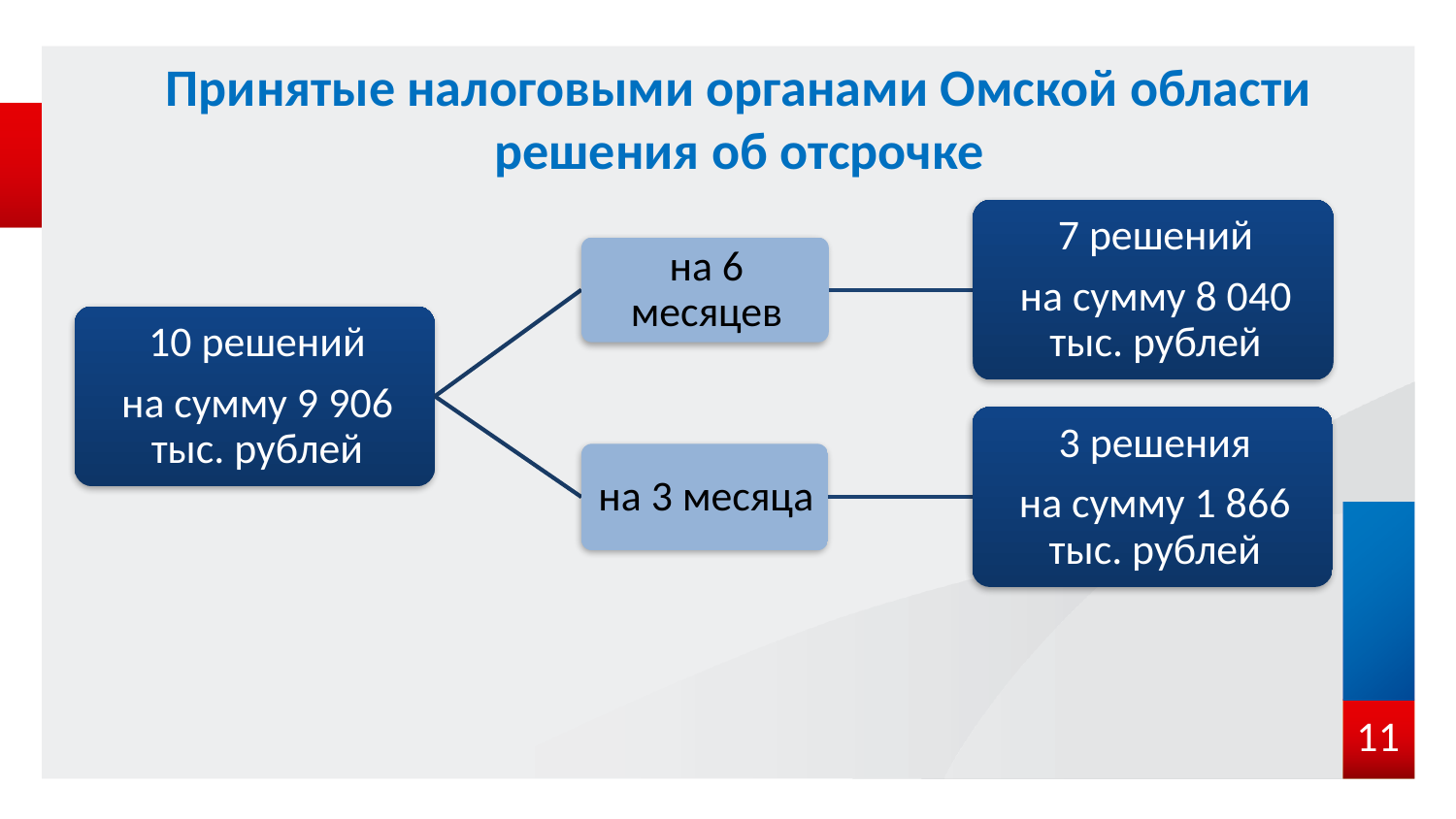

10 решений
на сумму 9 906 тыс. рублей

на 6 месяцев

7 решений
на сумму 8 040 тыс. рублей

на 3 месяца

3 решения
на сумму 1 866 тыс. рублей
# Принятые налоговыми органами Омской области решения об отсрочке
11